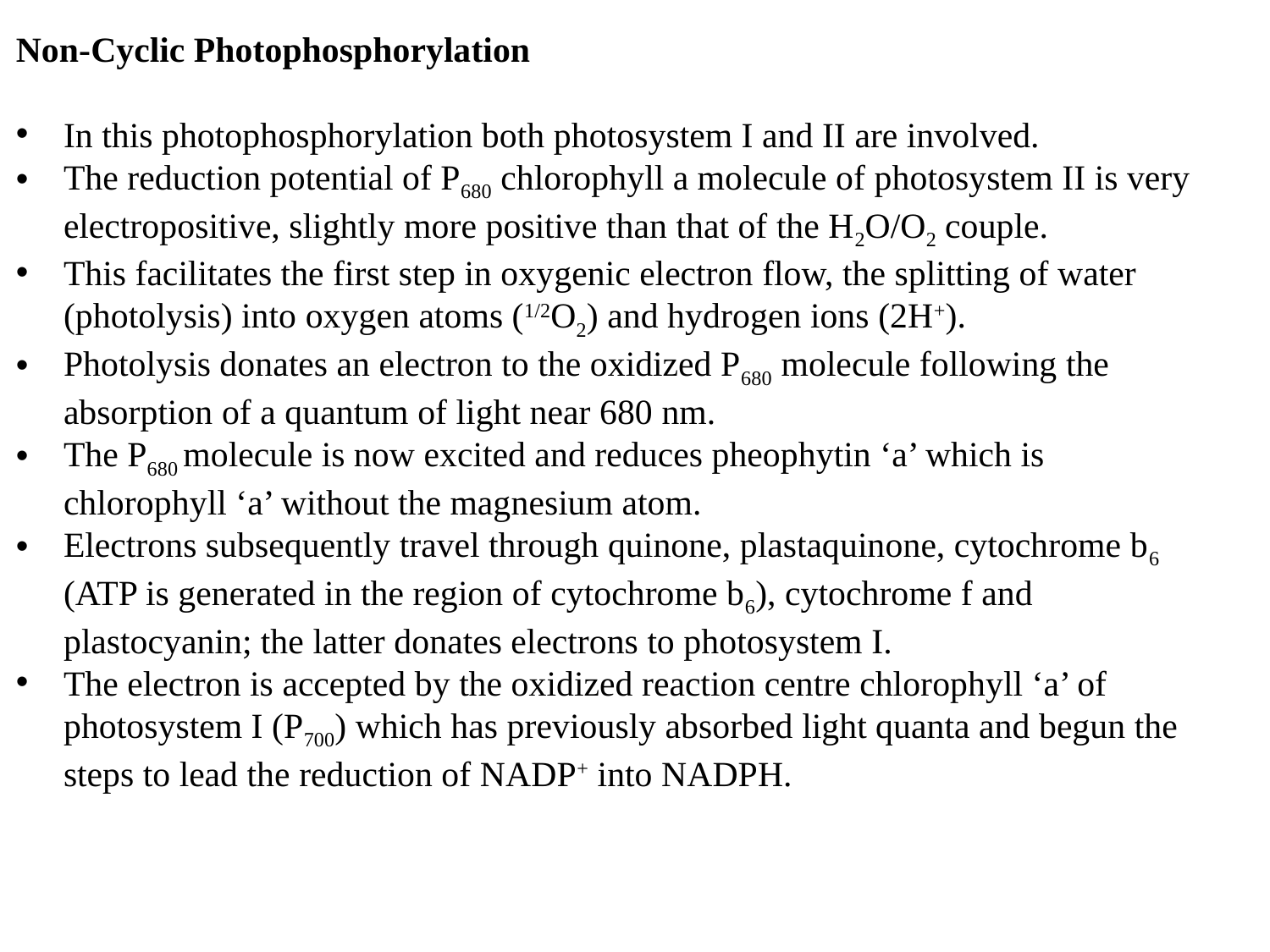

Non-Cyclic Photophosphorylation

In this photophosphorylation both photosystem I and II are involved.
The reduction potential of P680 chlorophyll a molecule of photosystem II is very electropositive, slightly more positive than that of the H2O/O2 couple.
This facilitates the first step in oxygenic electron flow, the splitting of water (photolysis) into oxygen atoms (1/2O2) and hydrogen ions (2H+).
Photolysis donates an electron to the oxidized P680 molecule following the absorption of a quantum of light near 680 nm.
The P680 molecule is now excited and reduces pheophytin ‘a’ which is chlorophyll ‘a’ without the magnesium atom.
Electrons subsequently travel through quinone, plastaquinone, cytochrome b6 (ATP is generated in the region of cytochrome b6), cytochrome f and plastocyanin; the latter donates electrons to photosystem I.
The electron is accepted by the oxidized reaction centre chlorophyll ‘a’ of photosystem I (P700) which has previously absorbed light quanta and begun the steps to lead the reduction of NADP+ into NADPH.